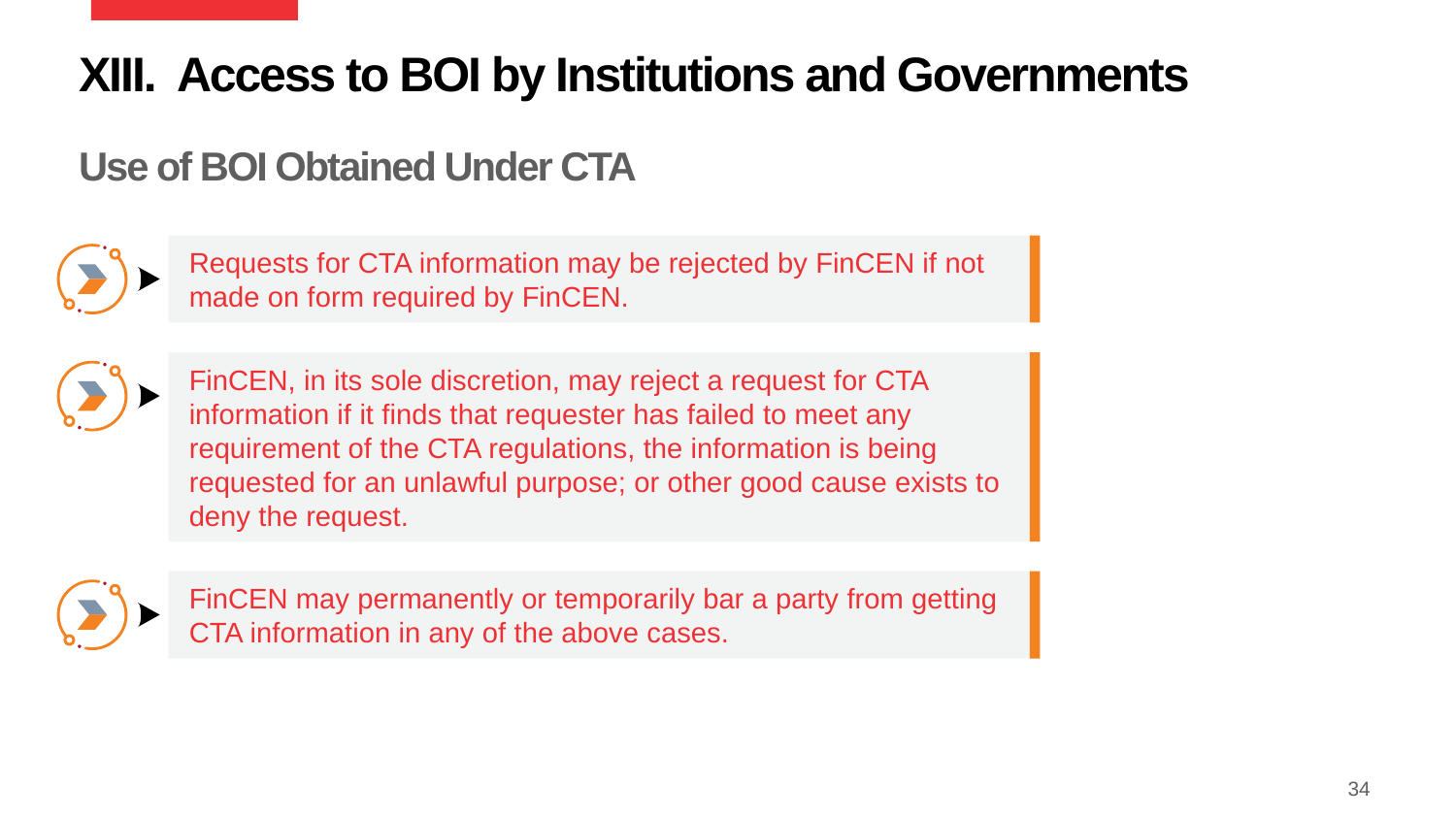

XIII.  Access to BOI by Institutions and Governments
# Use of BOI Obtained Under CTA

Requests for CTA information may be rejected by FinCEN if not made on form required by FinCEN.

FinCEN, in its sole discretion, may reject a request for CTA information if it finds that requester has failed to meet any requirement of the CTA regulations, the information is being requested for an unlawful purpose; or other good cause exists to deny the request.

FinCEN may permanently or temporarily bar a party from getting CTA information in any of the above cases.

34